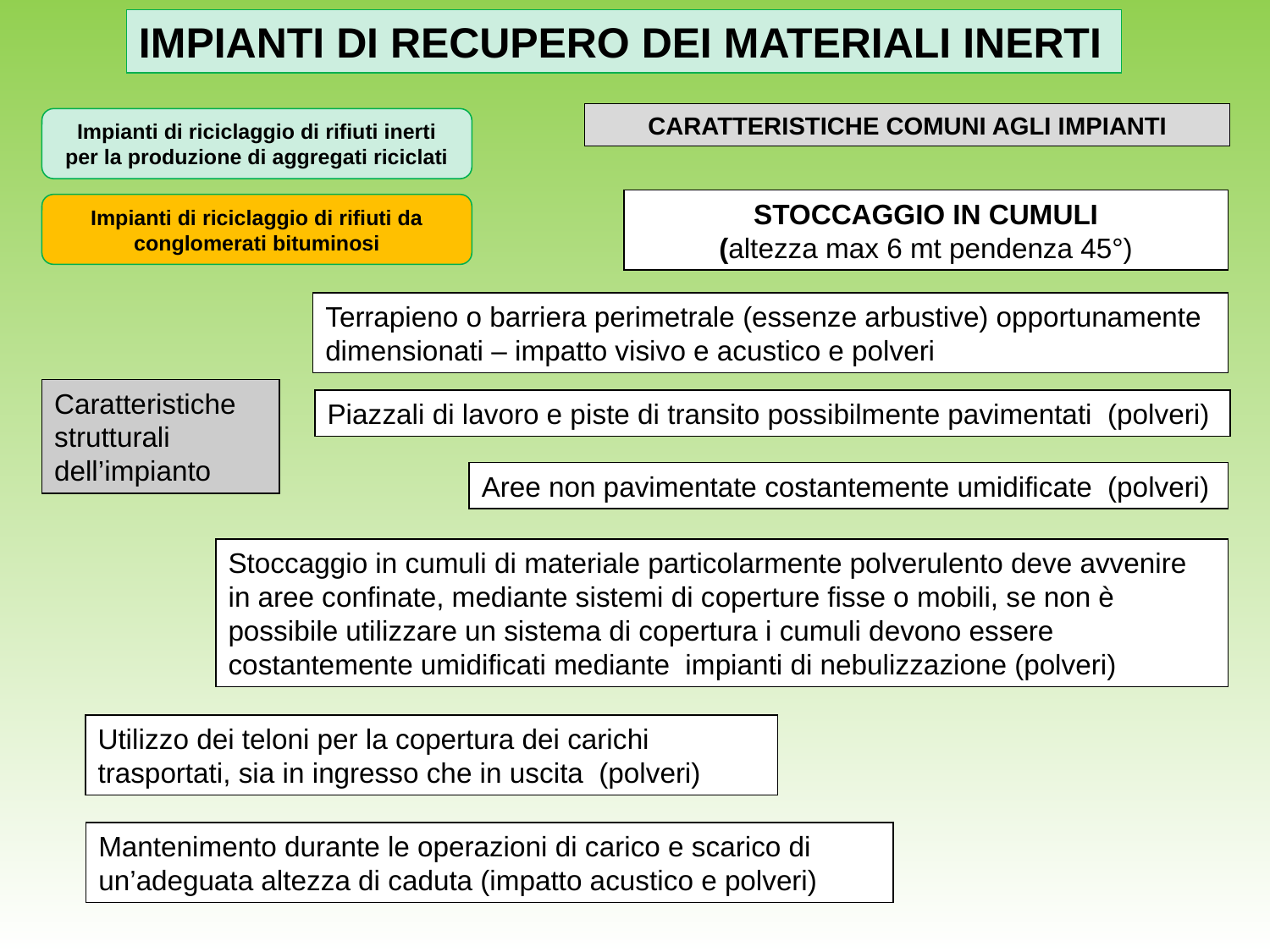

IMPIANTI DI RECUPERO DEI MATERIALI INERTI
CARATTERISTICHE COMUNI AGLI IMPIANTI
Impianti di riciclaggio di rifiuti inerti per la produzione di aggregati riciclati
STOCCAGGIO IN CUMULI
(altezza max 6 mt pendenza 45°)
Impianti di riciclaggio di rifiuti da conglomerati bituminosi
Terrapieno o barriera perimetrale (essenze arbustive) opportunamente dimensionati – impatto visivo e acustico e polveri
Caratteristiche strutturali dell’impianto
Piazzali di lavoro e piste di transito possibilmente pavimentati  (polveri)
Aree non pavimentate costantemente umidificate  (polveri)
Stoccaggio in cumuli di materiale particolarmente polverulento deve avvenire in aree confinate, mediante sistemi di coperture fisse o mobili, se non è possibile utilizzare un sistema di copertura i cumuli devono essere costantemente umidificati mediante  impianti di nebulizzazione (polveri)
Utilizzo dei teloni per la copertura dei carichi trasportati, sia in ingresso che in uscita  (polveri)
Mantenimento durante le operazioni di carico e scarico di un’adeguata altezza di caduta (impatto acustico e polveri)